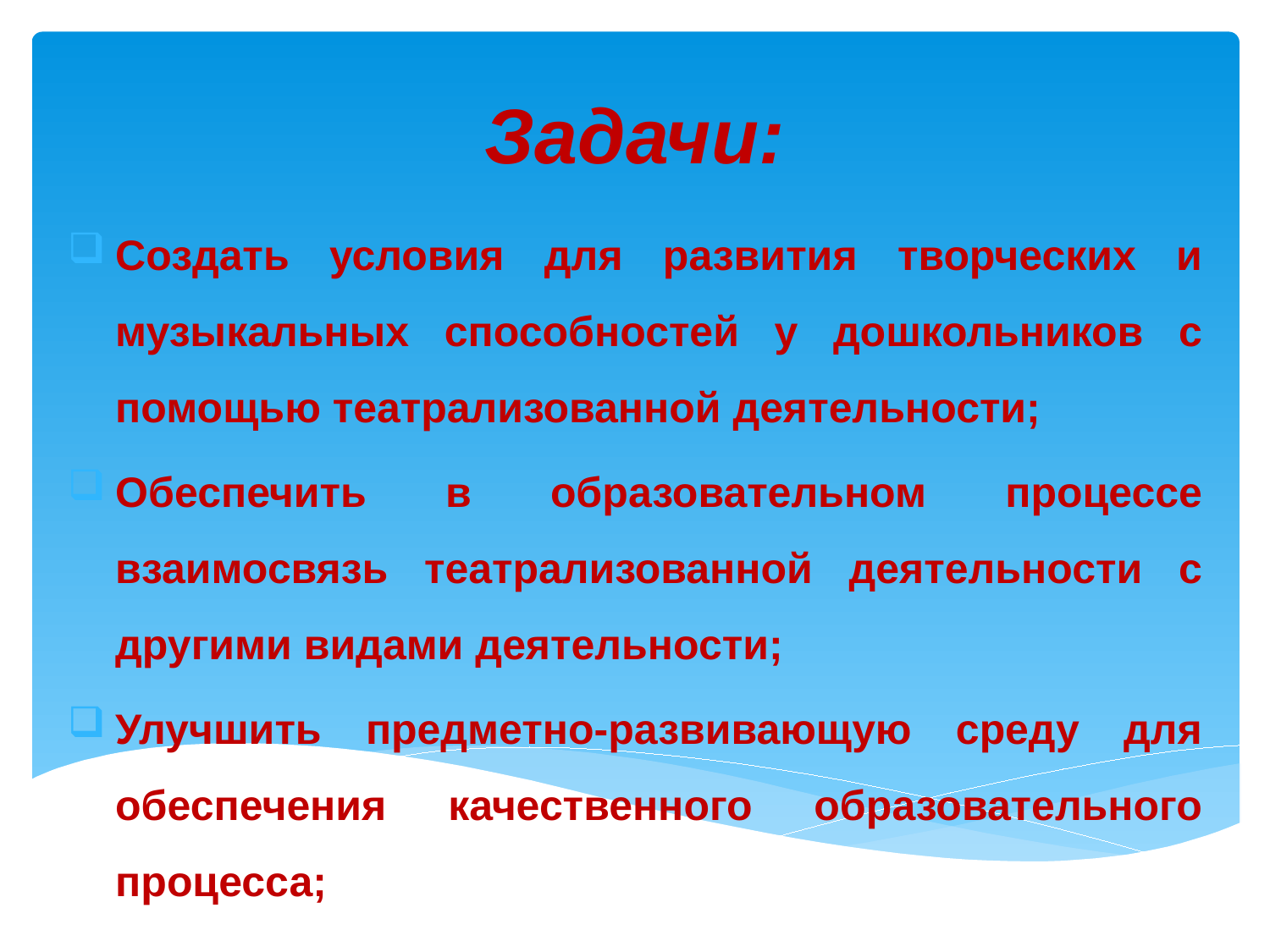

# Задачи:
Создать условия для развития творческих и музыкальных способностей у дошкольников с помощью театрализованной деятельности;
Обеспечить в образовательном процессе взаимосвязь театрализованной деятельности с другими видами деятельности;
Улучшить предметно-развивающую среду для обеспечения качественного образовательного процесса;